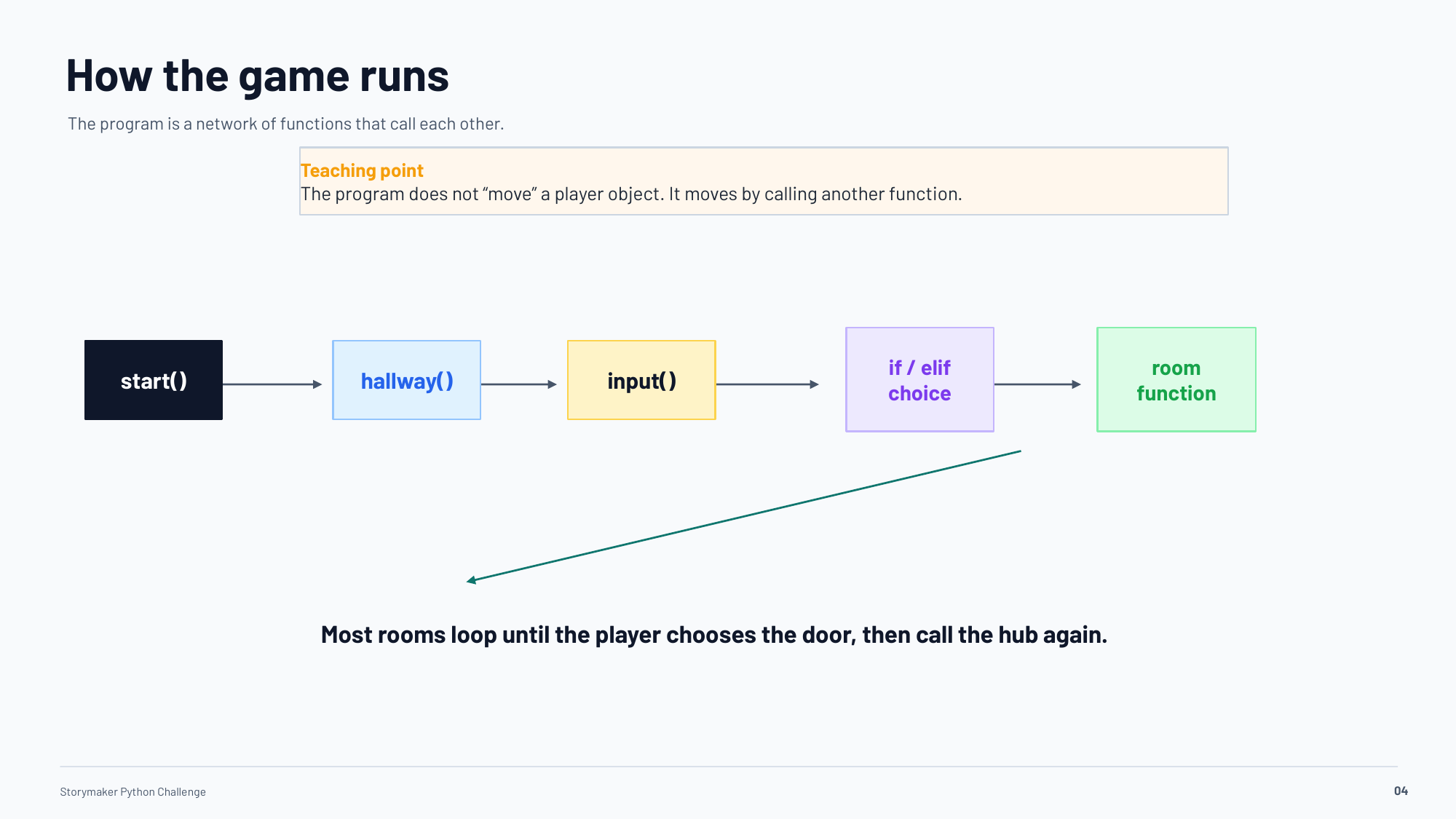

How the game runs
The program is a network of functions that call each other.
Teaching point
The program does not “move” a player object. It moves by calling another function.
if / elif
choice
room
function
start()
hallway()
input()

Most rooms loop until the player chooses the door, then call the hub again.

04
Storymaker Python Challenge